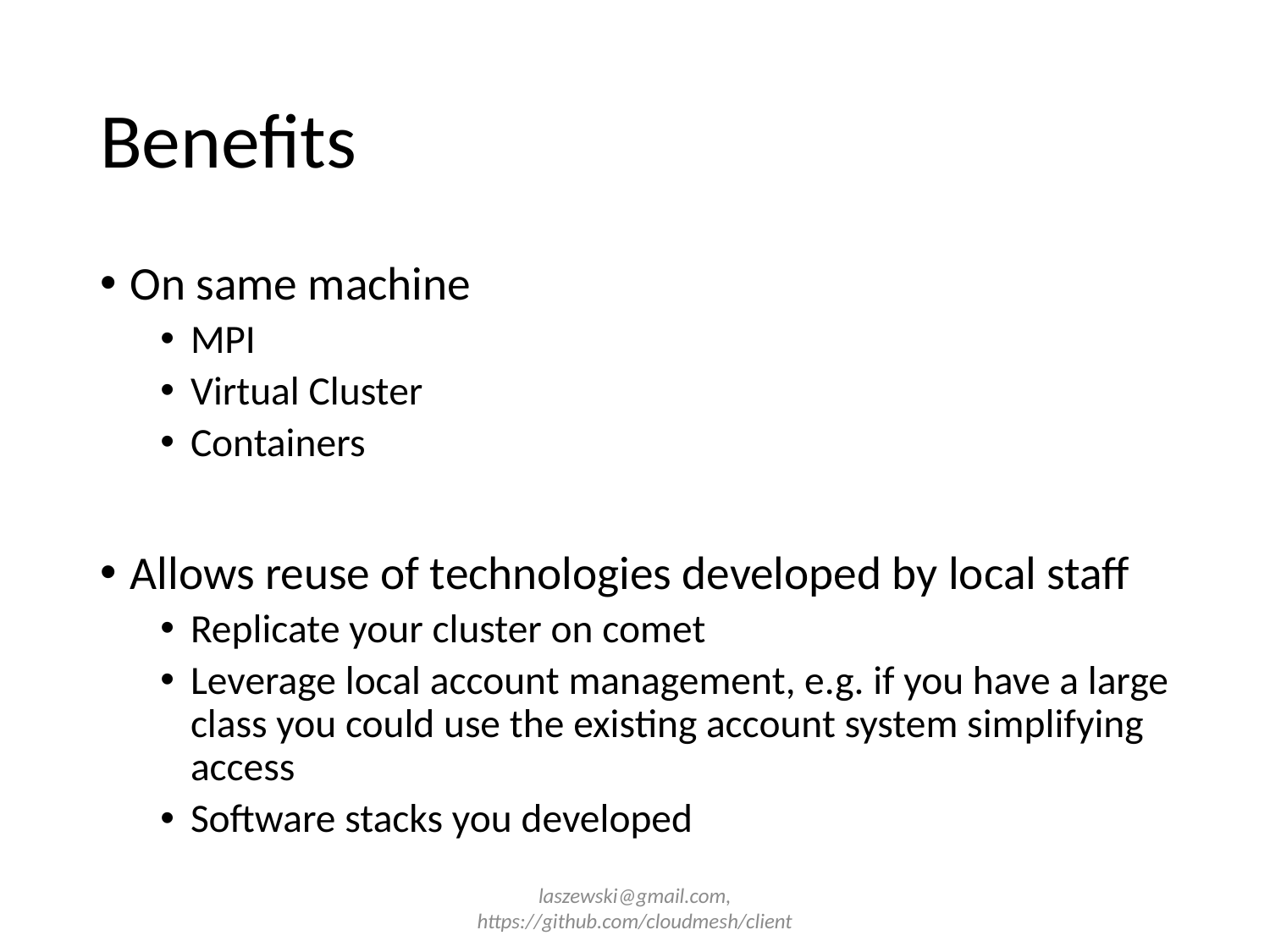

# Benefits
On same machine
MPI
Virtual Cluster
Containers

Allows reuse of technologies developed by local staff
Replicate your cluster on comet
Leverage local account management, e.g. if you have a large class you could use the existing account system simplifying access
Software stacks you developed

laszewski@gmail.com, https://github.com/cloudmesh/client